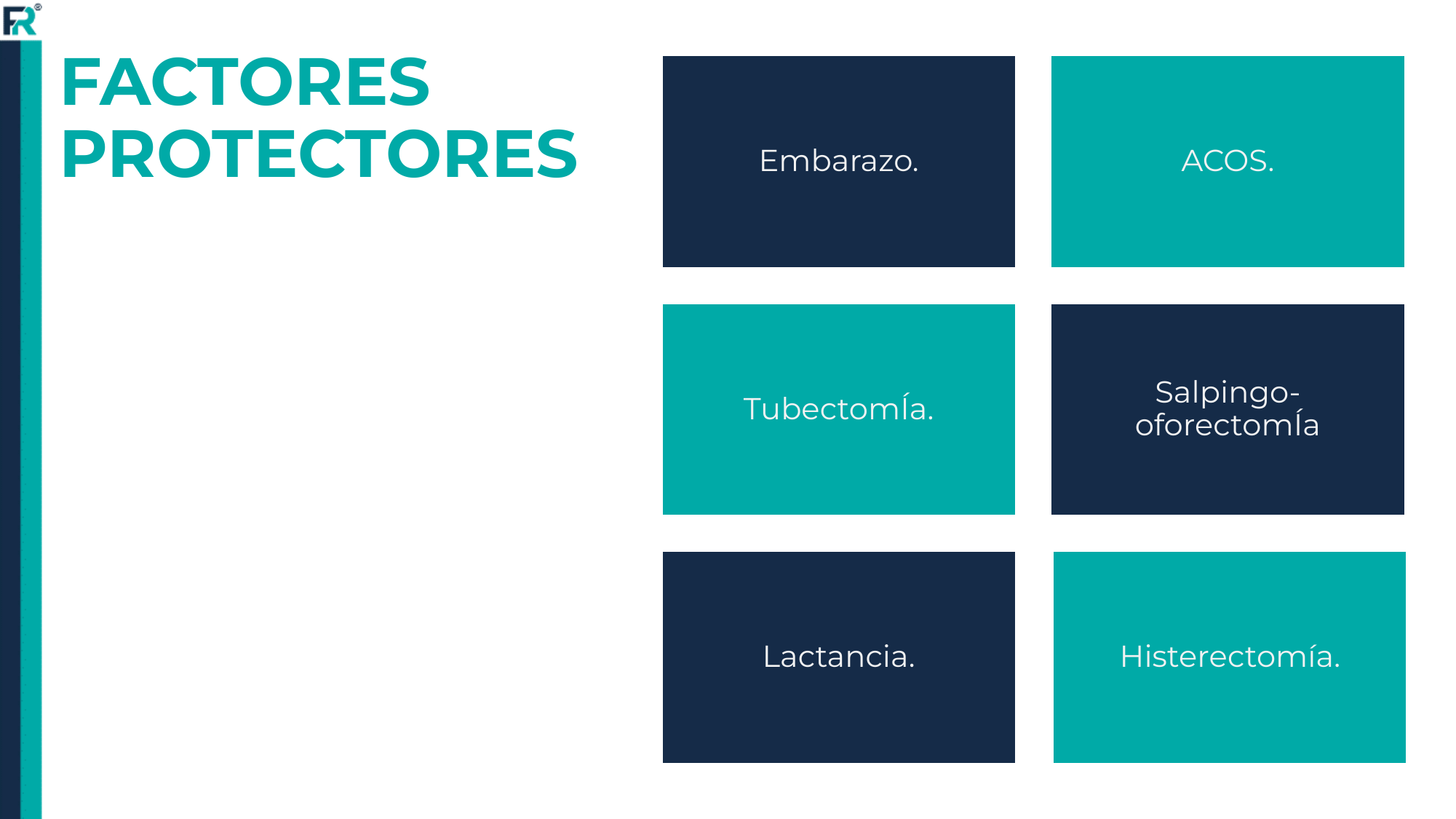

FACTORES
PROTECTORES
Embarazo.
ACOS.
TubectomÍa.
Salpingo- oforectomÍa
Lactancia.
Histerectomía.